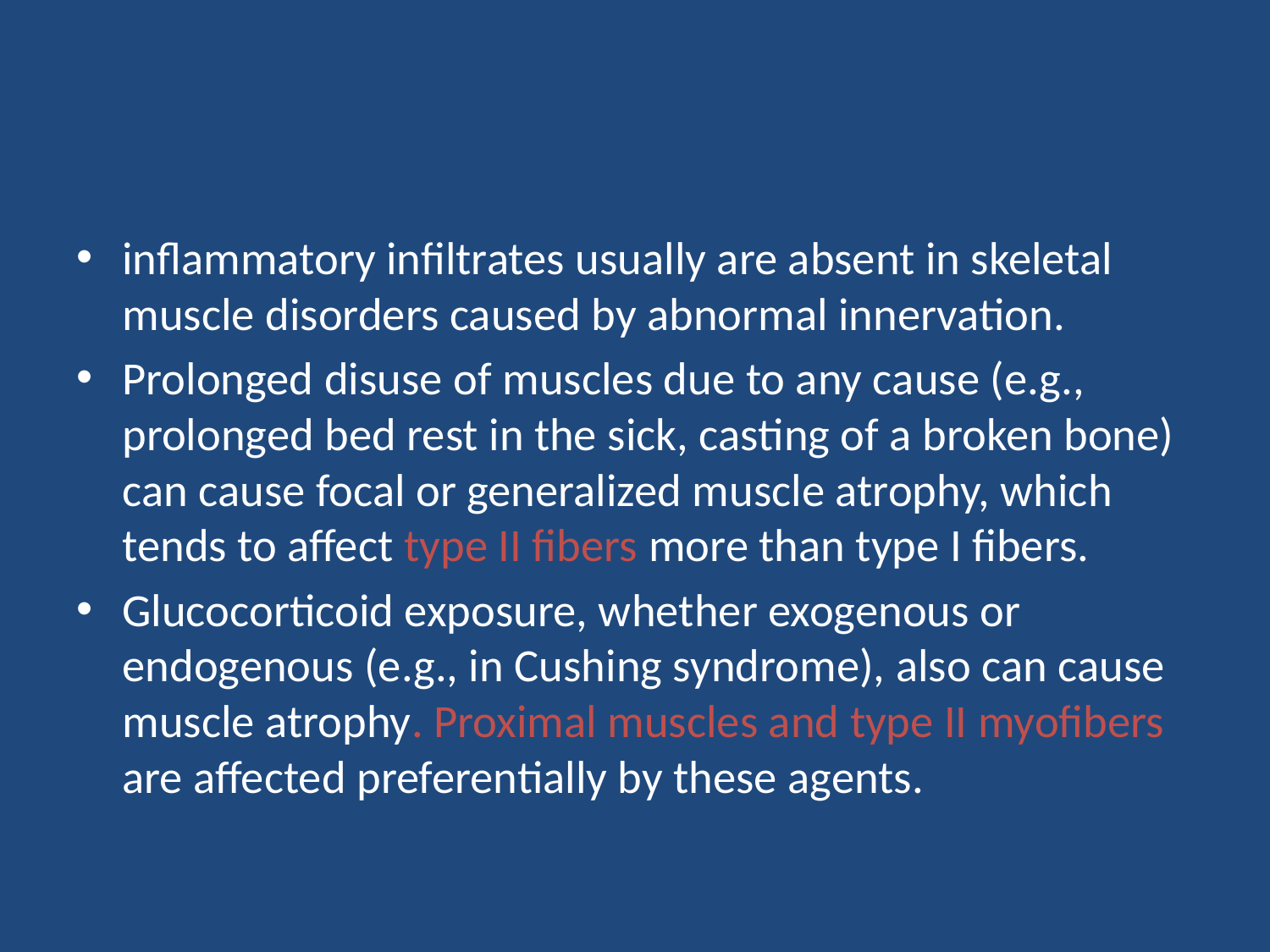

#
inflammatory infiltrates usually are absent in skeletal muscle disorders caused by abnormal innervation.
Prolonged disuse of muscles due to any cause (e.g., prolonged bed rest in the sick, casting of a broken bone) can cause focal or generalized muscle atrophy, which tends to affect type II fibers more than type I fibers.
Glucocorticoid exposure, whether exogenous or endogenous (e.g., in Cushing syndrome), also can cause muscle atrophy. Proximal muscles and type II myofibers are affected preferentially by these agents.